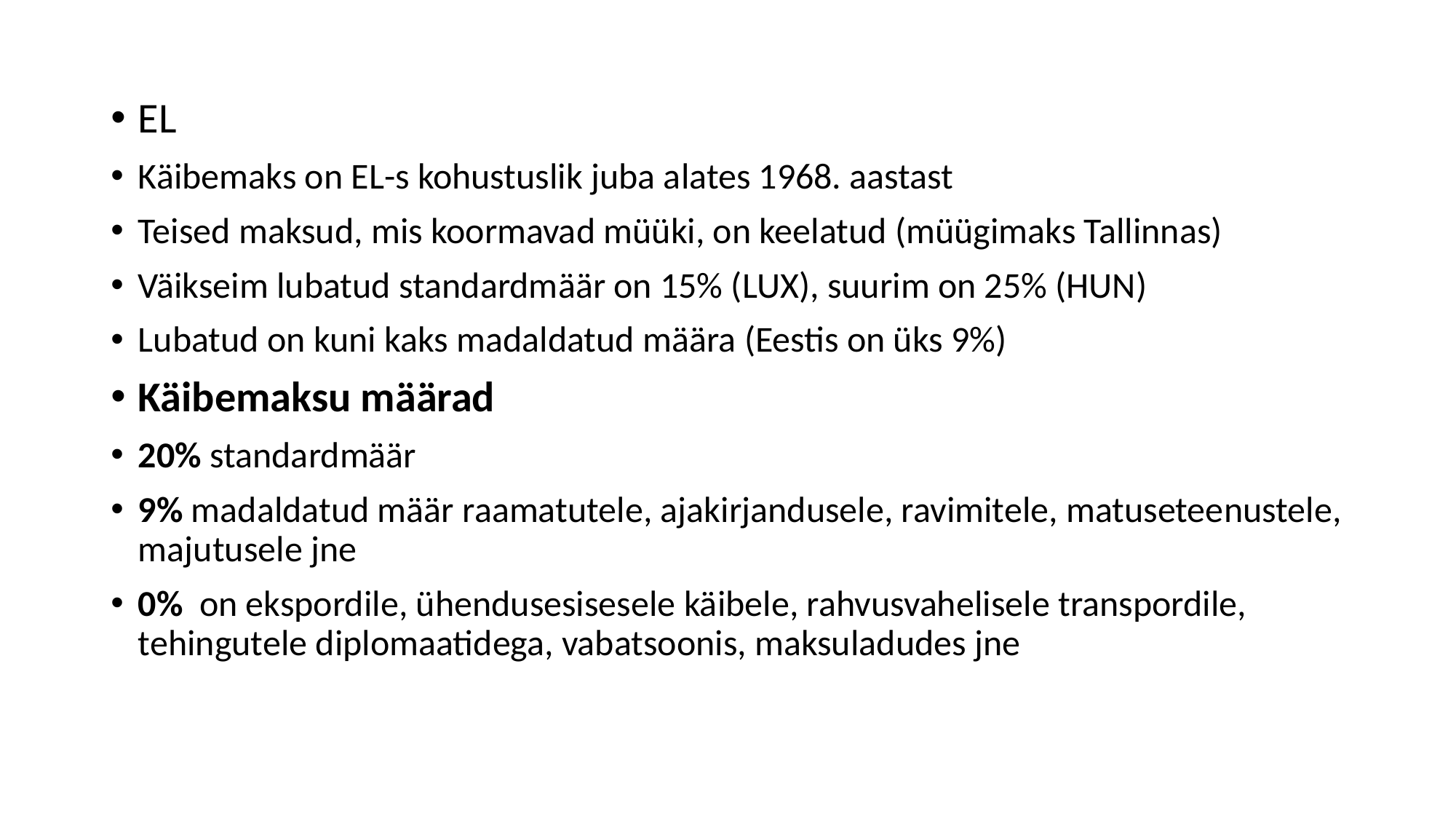

EL
Käibemaks on EL-s kohustuslik juba alates 1968. aastast
Teised maksud, mis koormavad müüki, on keelatud (müügimaks Tallinnas)
Väikseim lubatud standardmäär on 15% (LUX), suurim on 25% (HUN)
Lubatud on kuni kaks madaldatud määra (Eestis on üks 9%)
Käibemaksu määrad
20% standardmäär
9% madaldatud määr raamatutele, ajakirjandusele, ravimitele, matuseteenustele, majutusele jne
0%  on ekspordile, ühendusesisesele käibele, rahvusvahelisele transpordile, tehingutele diplomaatidega, vabatsoonis, maksuladudes jne